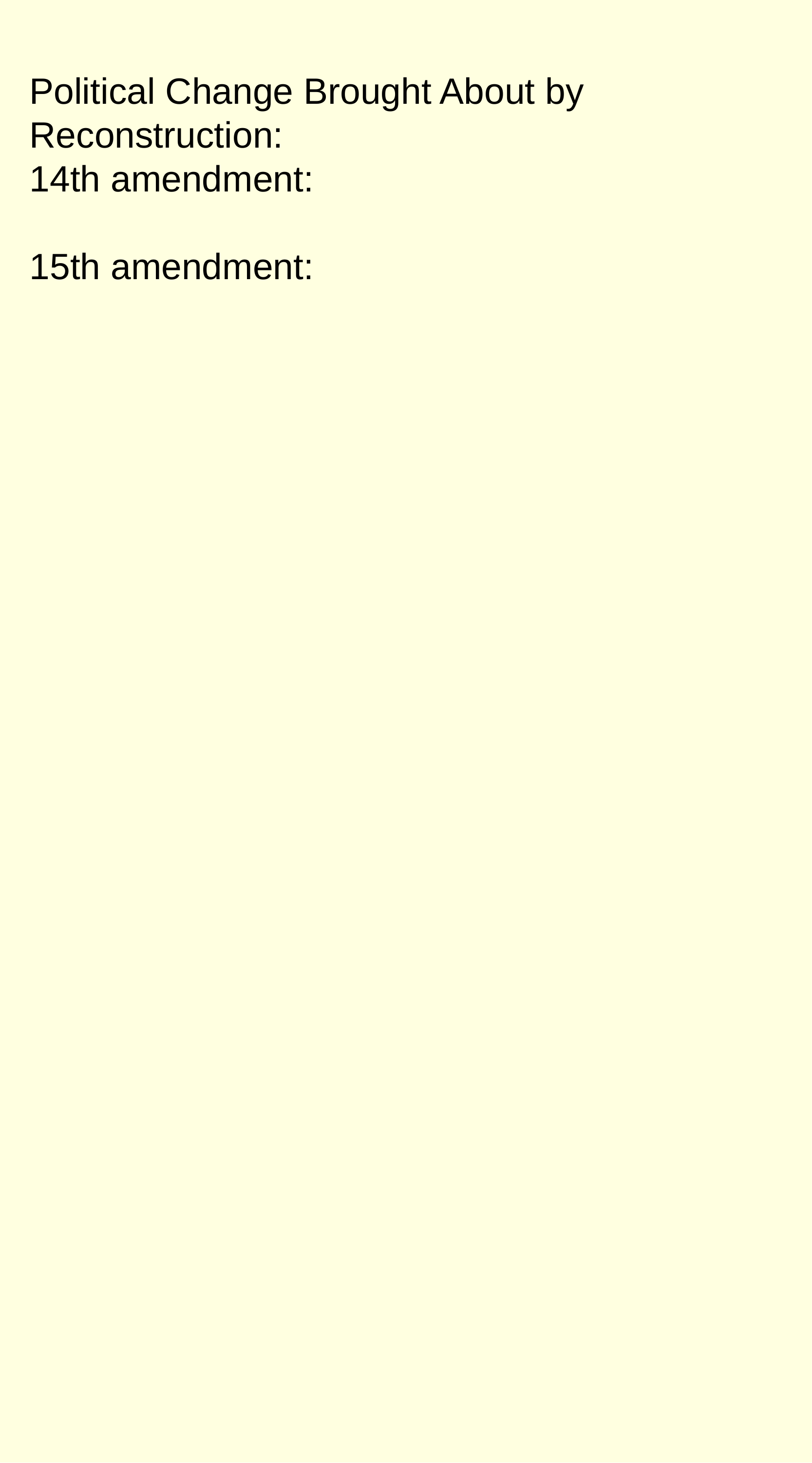

Political Change Brought About by Reconstruction:
14th amendment:

15th amendment: